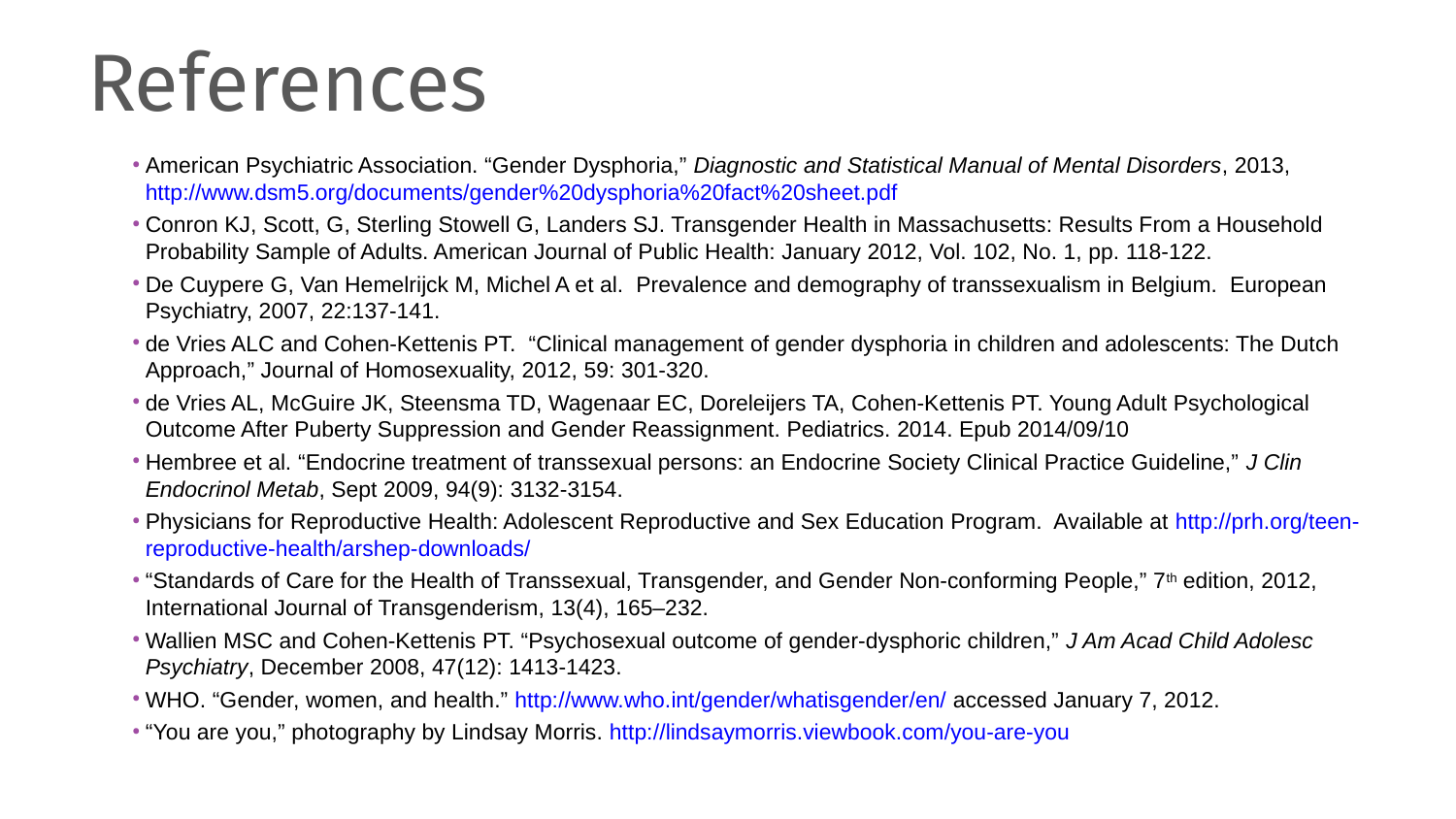

# References
American Psychiatric Association. “Gender Dysphoria,” Diagnostic and Statistical Manual of Mental Disorders, 2013, http://www.dsm5.org/documents/gender%20dysphoria%20fact%20sheet.pdf
Conron KJ, Scott, G, Sterling Stowell G, Landers SJ. Transgender Health in Massachusetts: Results From a Household Probability Sample of Adults. American Journal of Public Health: January 2012, Vol. 102, No. 1, pp. 118-122.
De Cuypere G, Van Hemelrijck M, Michel A et al.  Prevalence and demography of transsexualism in Belgium.  European Psychiatry, 2007, 22:137-141.
de Vries ALC and Cohen-Kettenis PT.  “Clinical management of gender dysphoria in children and adolescents: The Dutch Approach,” Journal of Homosexuality, 2012, 59: 301-320.
de Vries AL, McGuire JK, Steensma TD, Wagenaar EC, Doreleijers TA, Cohen-Kettenis PT. Young Adult Psychological Outcome After Puberty Suppression and Gender Reassignment. Pediatrics. 2014. Epub 2014/09/10
Hembree et al. “Endocrine treatment of transsexual persons: an Endocrine Society Clinical Practice Guideline,” J Clin Endocrinol Metab, Sept 2009, 94(9): 3132-3154.
Physicians for Reproductive Health: Adolescent Reproductive and Sex Education Program.  Available at http://prh.org/teen-reproductive-health/arshep-downloads/
“Standards of Care for the Health of Transsexual, Transgender, and Gender Non-conforming People,” 7th edition, 2012, International Journal of Transgenderism, 13(4), 165–232.
Wallien MSC and Cohen-Kettenis PT. “Psychosexual outcome of gender-dysphoric children,” J Am Acad Child Adolesc Psychiatry, December 2008, 47(12): 1413-1423.
WHO. “Gender, women, and health.” http://www.who.int/gender/whatisgender/en/ accessed January 7, 2012.
“You are you,” photography by Lindsay Morris. http://lindsaymorris.viewbook.com/you-are-you